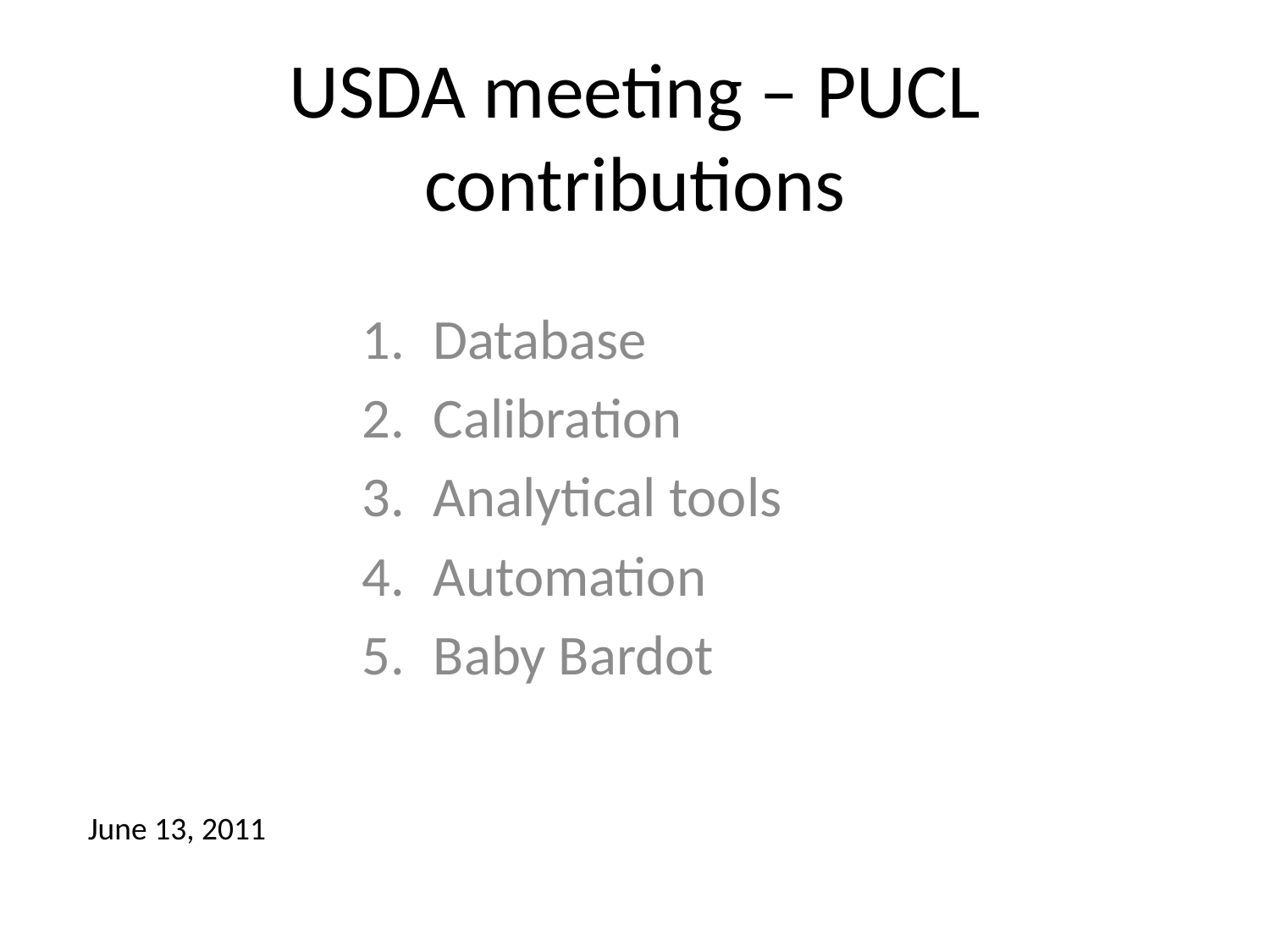

# USDA meeting – PUCL contributions
Database
Calibration
Analytical tools
Automation
Baby Bardot

June 13, 2011